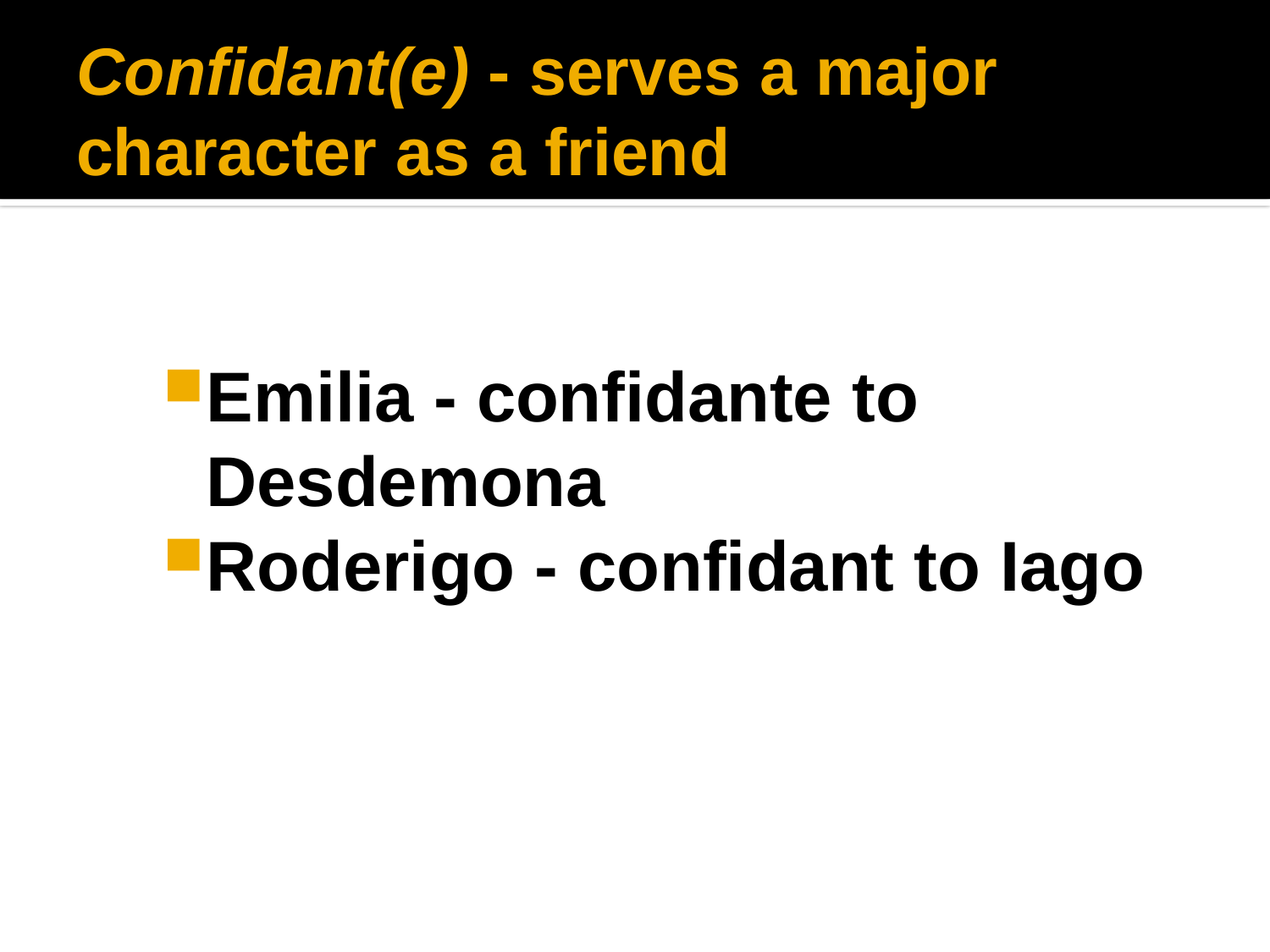

# Confidant(e) - serves a major character as a friend
Emilia - confidante to Desdemona
Roderigo - confidant to Iago